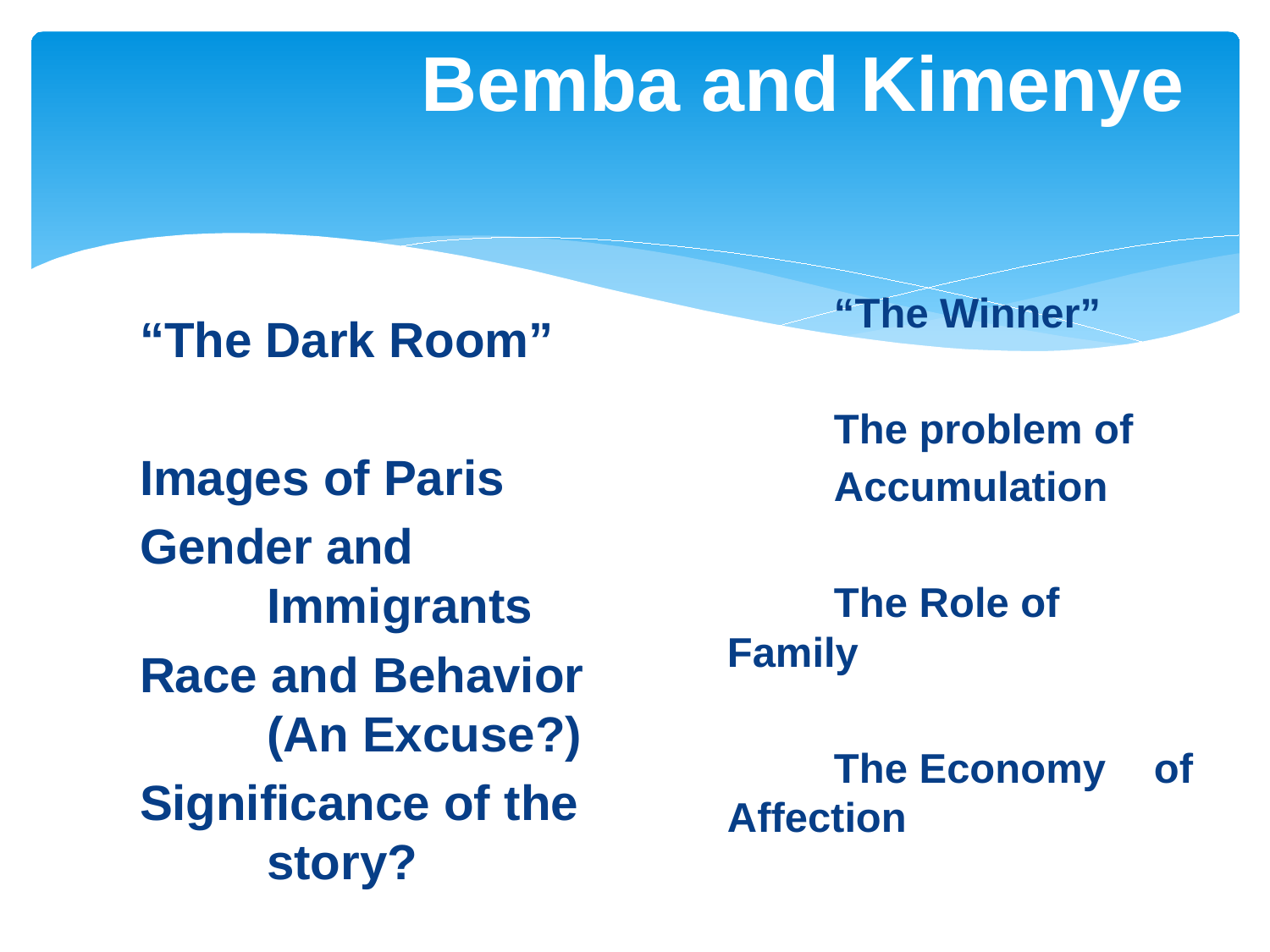

# Bemba and Kimenye

	“The Dark Room”

	Images of Paris
	Gender and 			Immigrants
	Race and Behavior 		(An Excuse?)
	Significance of the 		story?

	“The Winner”

	The problem of
	Accumulation

	The Role of 	Family

	The Economy 	of Affection